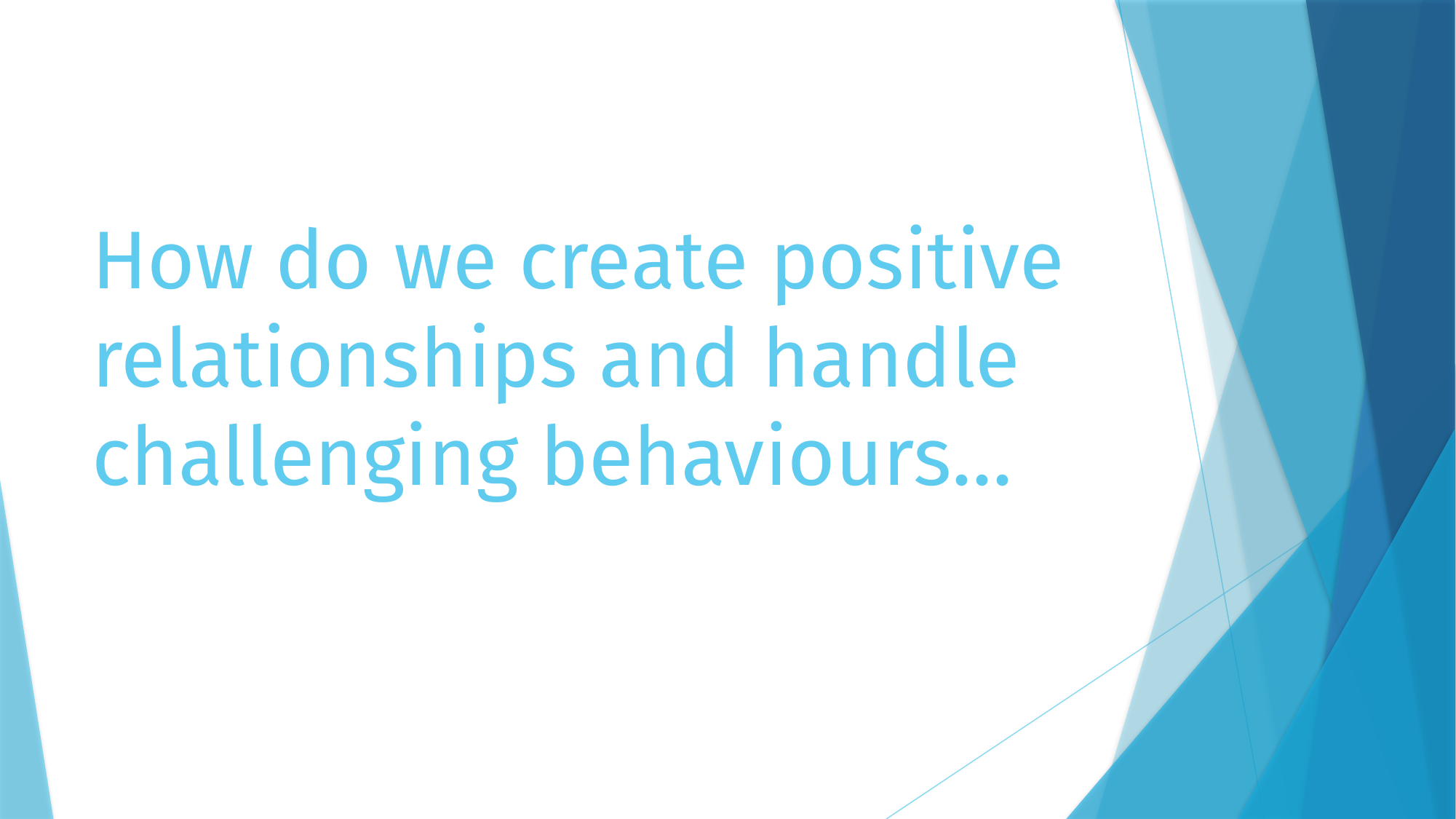

# How do we create positive relationships and handle challenging behaviours…